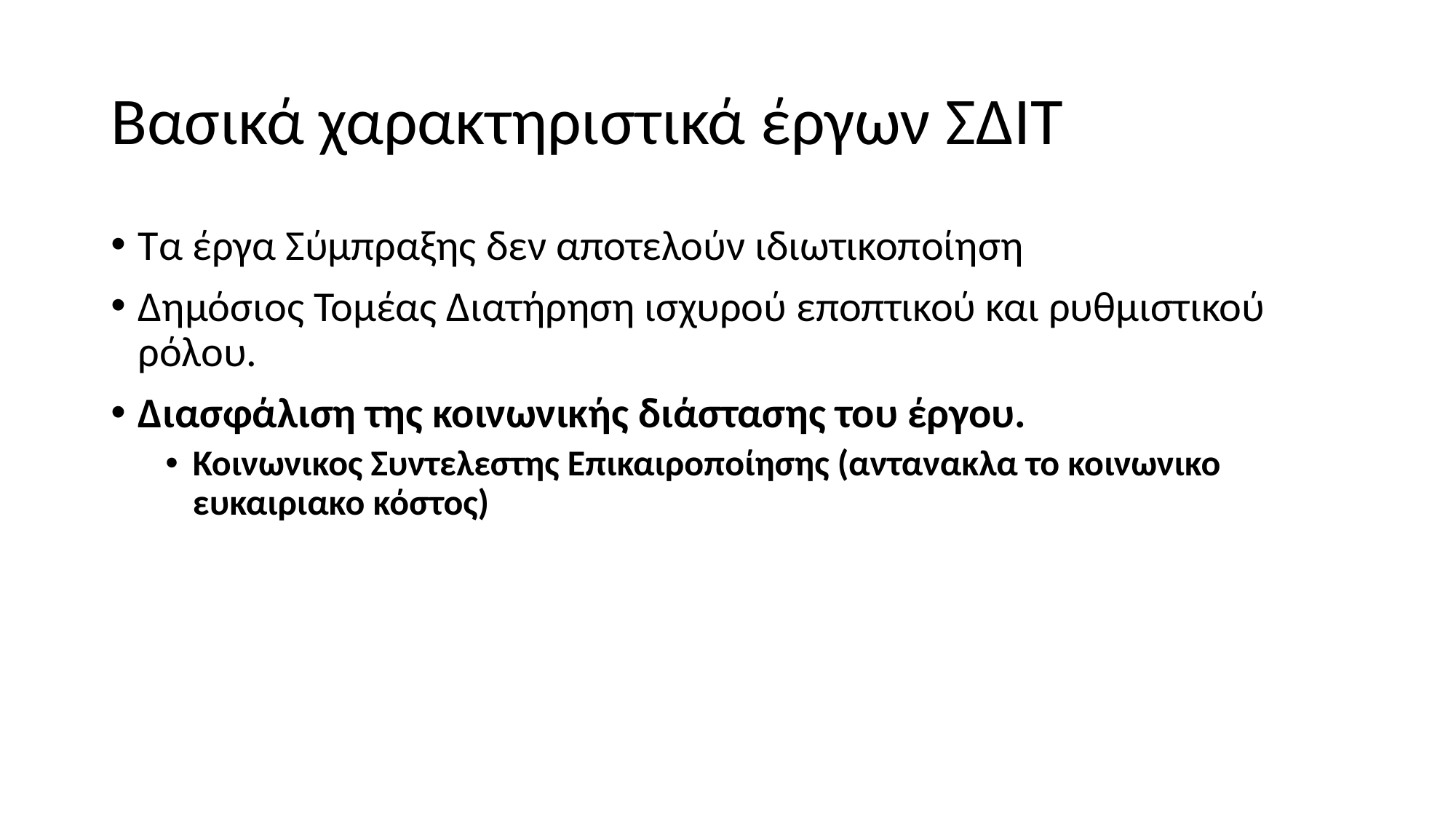

# Βασικά χαρακτηριστικά έργων ΣΔΙΤ
Τα έργα Σύμπραξης δεν αποτελούν ιδιωτικοποίηση
Δημόσιος Τομέας Διατήρηση ισχυρού εποπτικού και ρυθμιστικού ρόλου.
Διασφάλιση της κοινωνικής διάστασης του έργου.
Κοινωνικος Συντελεστης Επικαιροποίησης (αντανακλα το κοινωνικο ευκαιριακο κόστος)